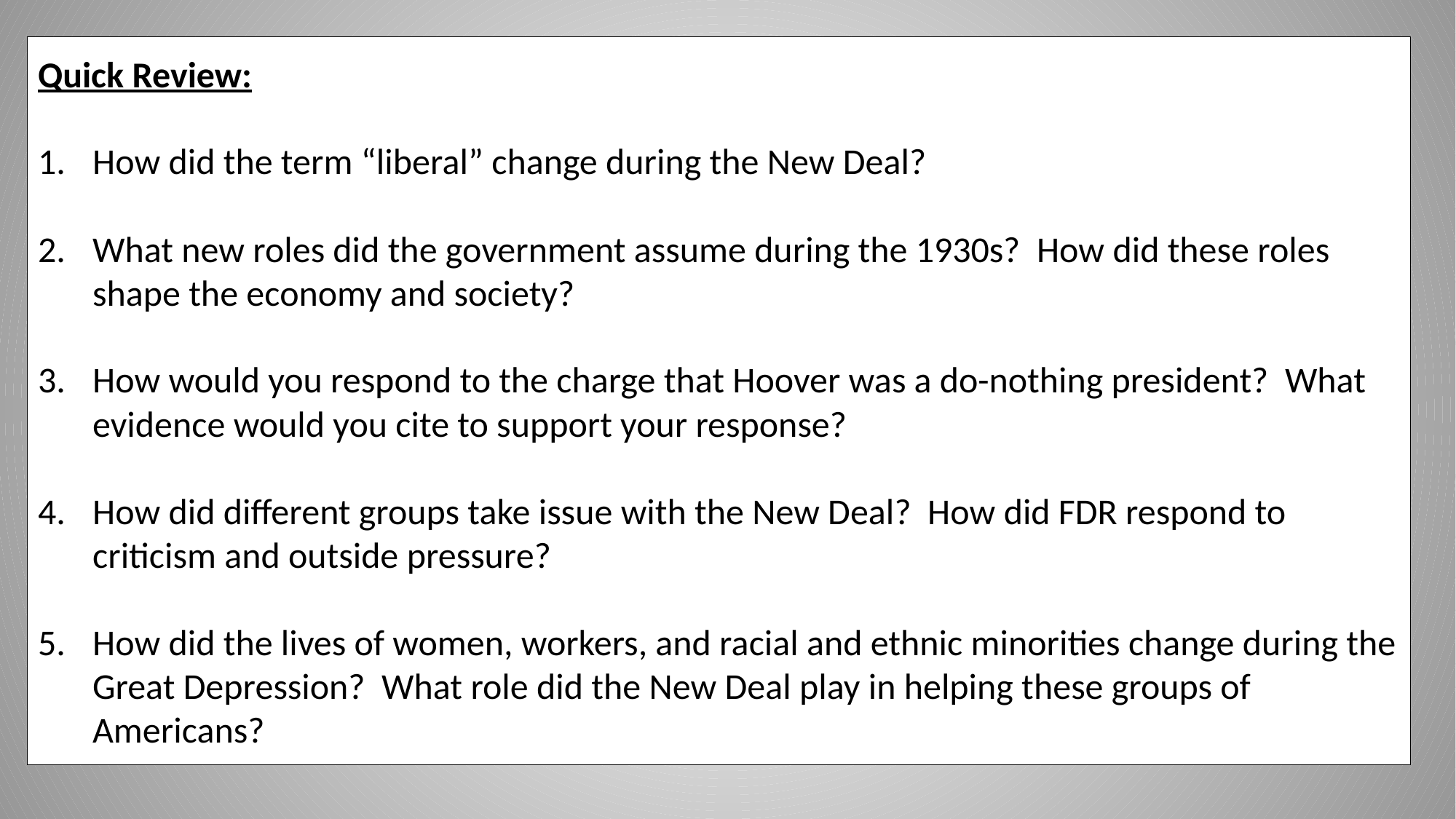

Quick Review:

How did the term “liberal” change during the New Deal?

What new roles did the government assume during the 1930s?  How did these roles shape the economy and society?

How would you respond to the charge that Hoover was a do-nothing president?  What evidence would you cite to support your response?

How did different groups take issue with the New Deal?  How did FDR respond to criticism and outside pressure?

How did the lives of women, workers, and racial and ethnic minorities change during the Great Depression?  What role did the New Deal play in helping these groups of Americans?